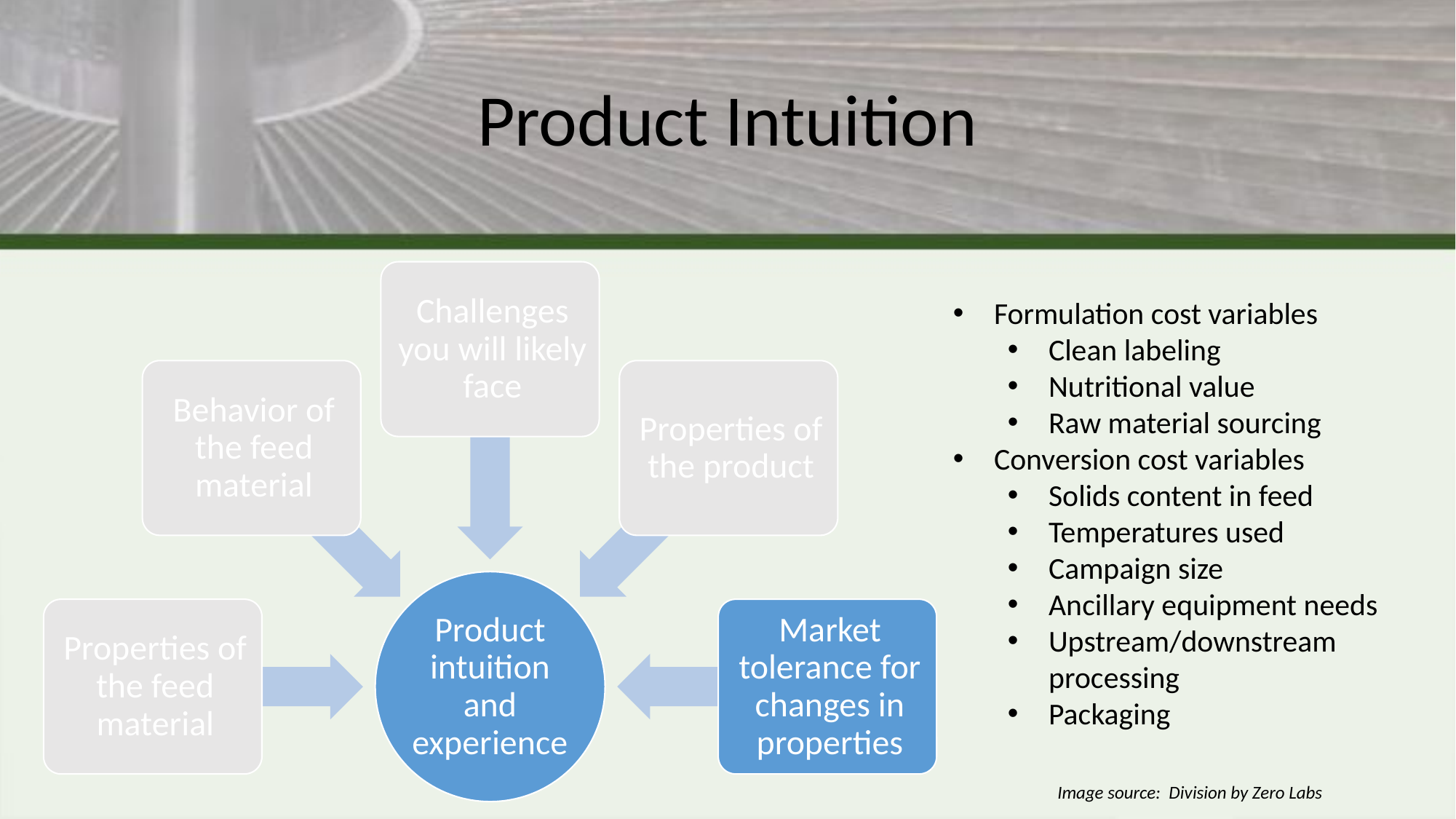

# Product Intuition
Product intuition and experience
Properties of the feed material
Behavior of the feed material
Challenges you will likely face
Properties of the product
Market tolerance for changes in properties
Formulation cost variables
Clean labeling
Nutritional value
Raw material sourcing
Conversion cost variables
Solids content in feed
Temperatures used
Campaign size
Ancillary equipment needs
Upstream/downstream processing
Packaging
Image source:  Division by Zero Labs